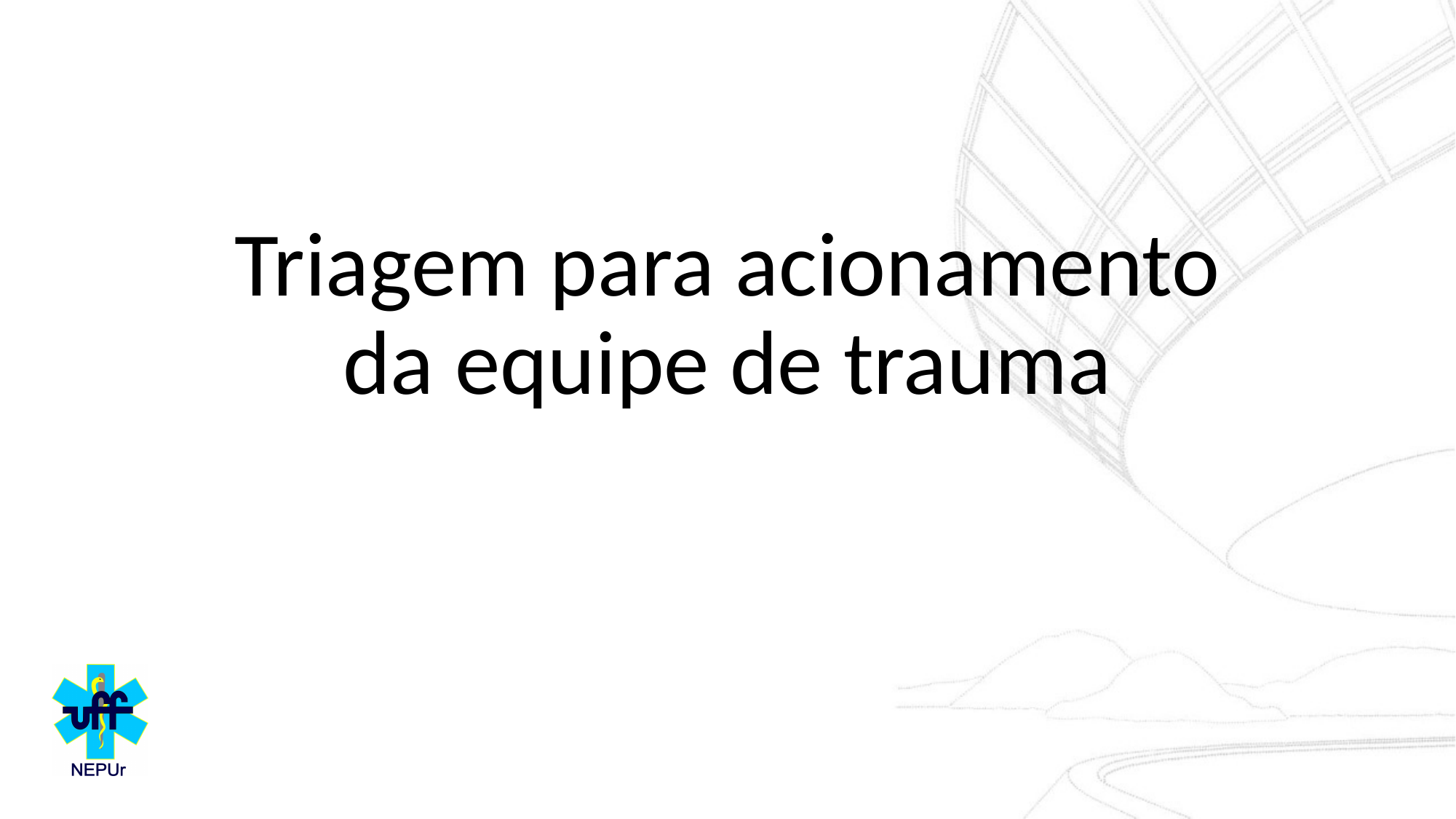

# Triagem para acionamento da equipe de trauma